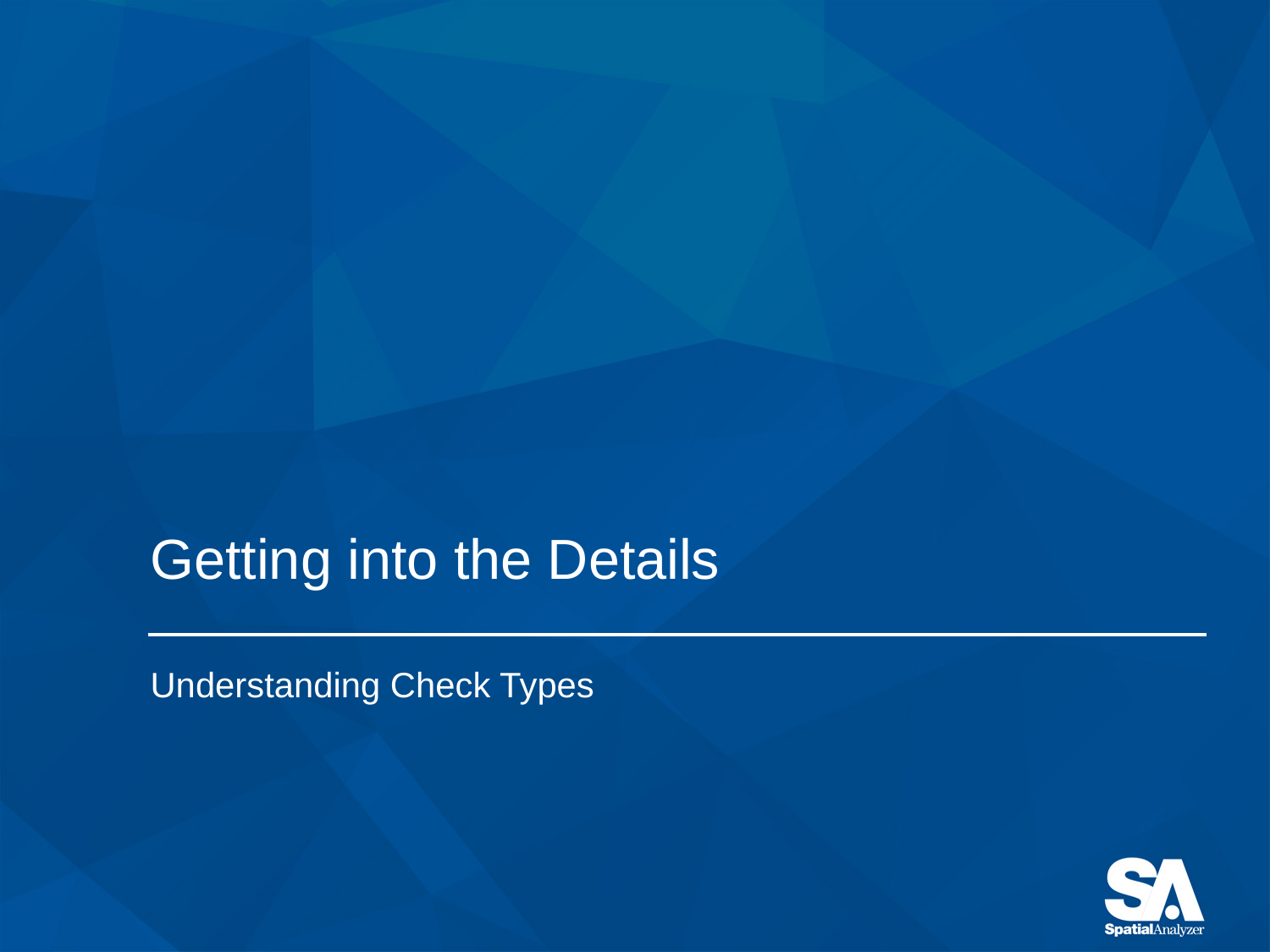

# Getting into the Details
Understanding Check Types